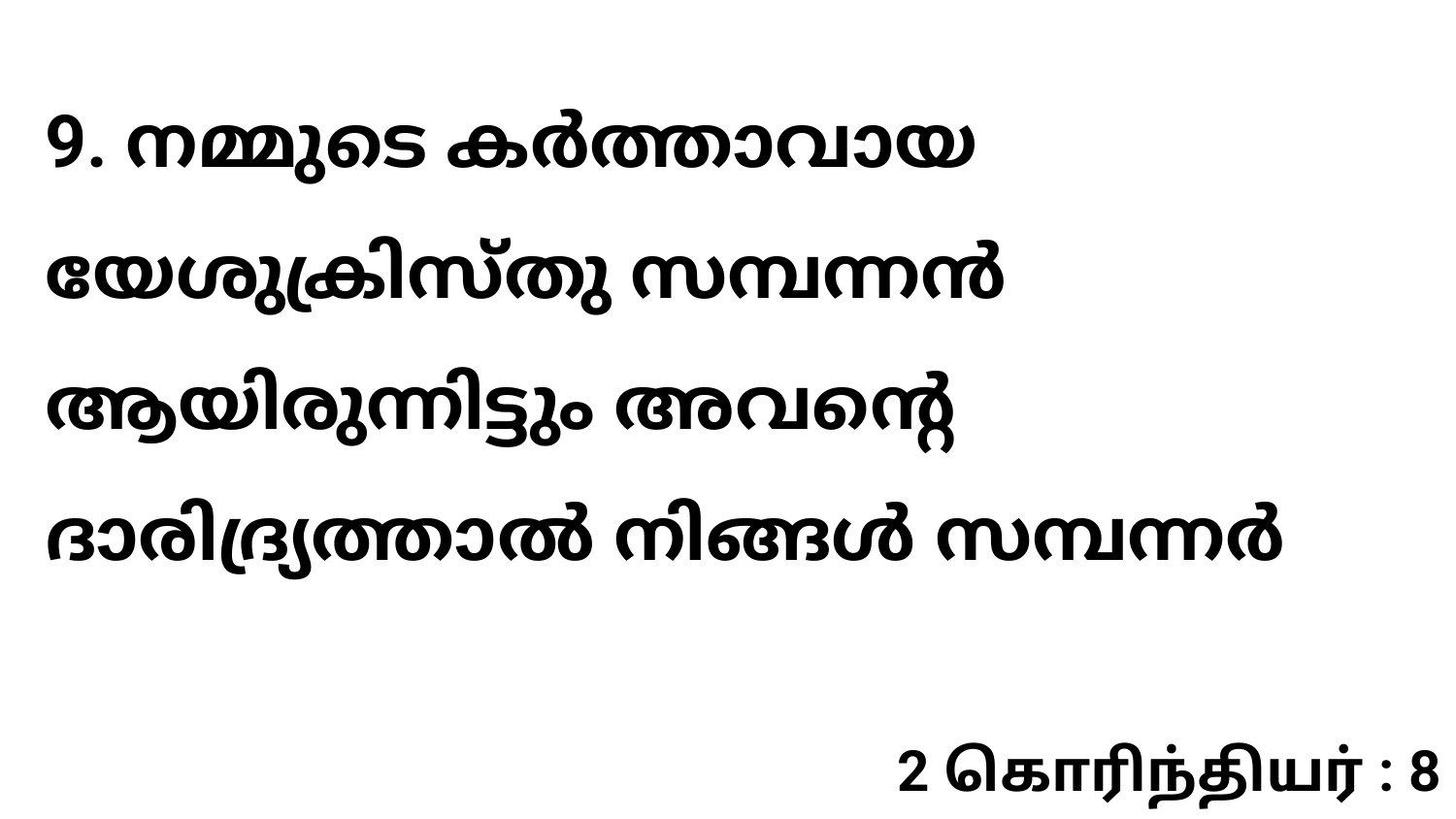

9. നമ്മുടെ കർത്താവായ യേശുക്രിസ്തു സമ്പന്നൻ ആയിരുന്നിട്ടും അവന്റെ ദാരിദ്ര്യത്താൽ നിങ്ങൾ സമ്പന്നർ
2 கொரிந்தியர் : 8